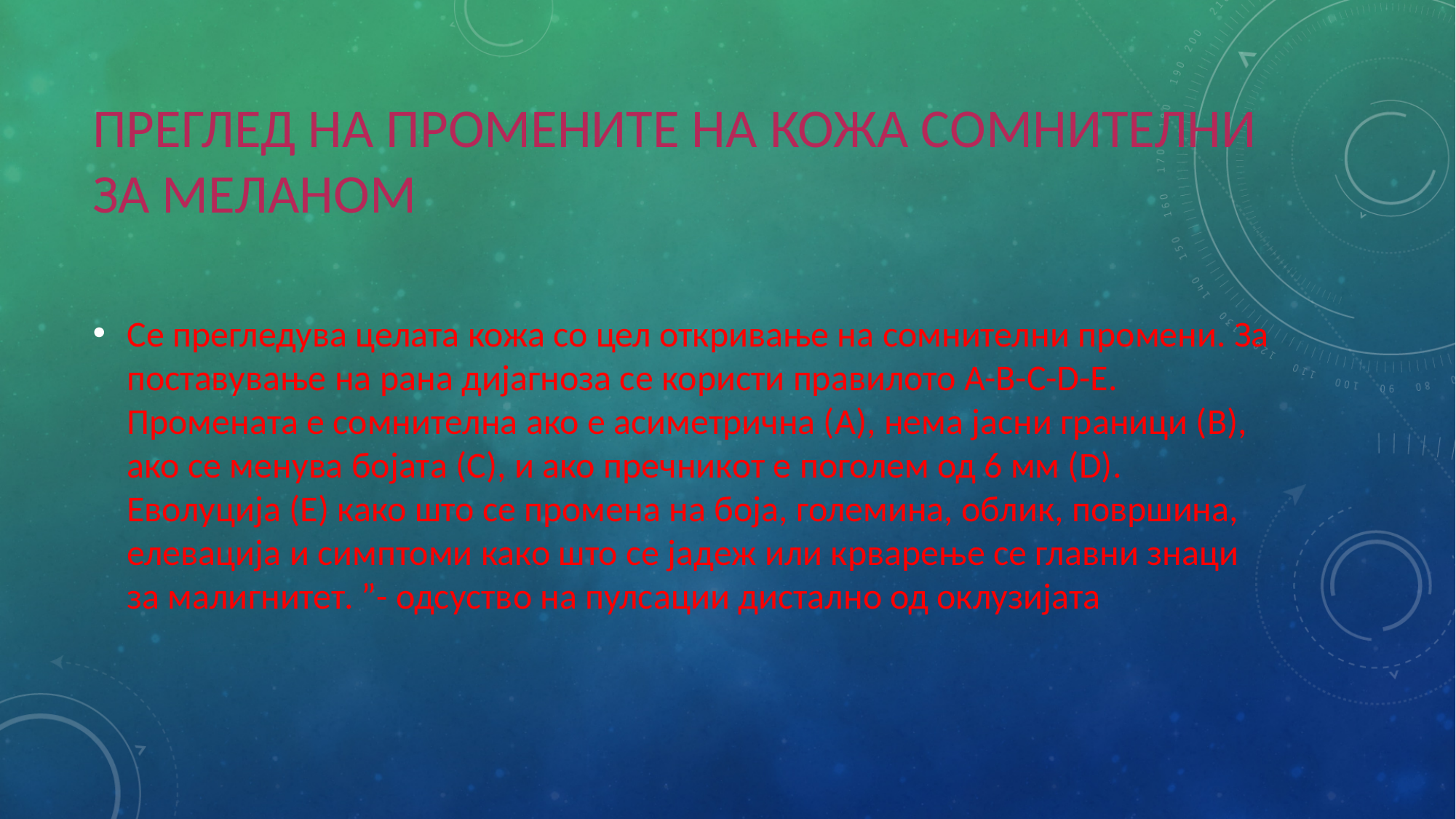

# Преглед на промените на кожа сомнителни за меланом
Се прегледува целата кожа со цел откривање на сомнителни промени. За поставување на рана дијагноза се користи правилото А-B-C-D-E. Промената е сомнителна ако е асиметрична (А), нема јасни граници (B), ако се менува бојата (C), и ако пречникот е поголем од 6 мм (D). Еволуција (Е) како што се промена на боја, големина, облик, површина, елевација и симптоми како што се јадеж или крварење се главни знаци за малигнитет. ”- одсуство на пулсации дистално од оклузијата